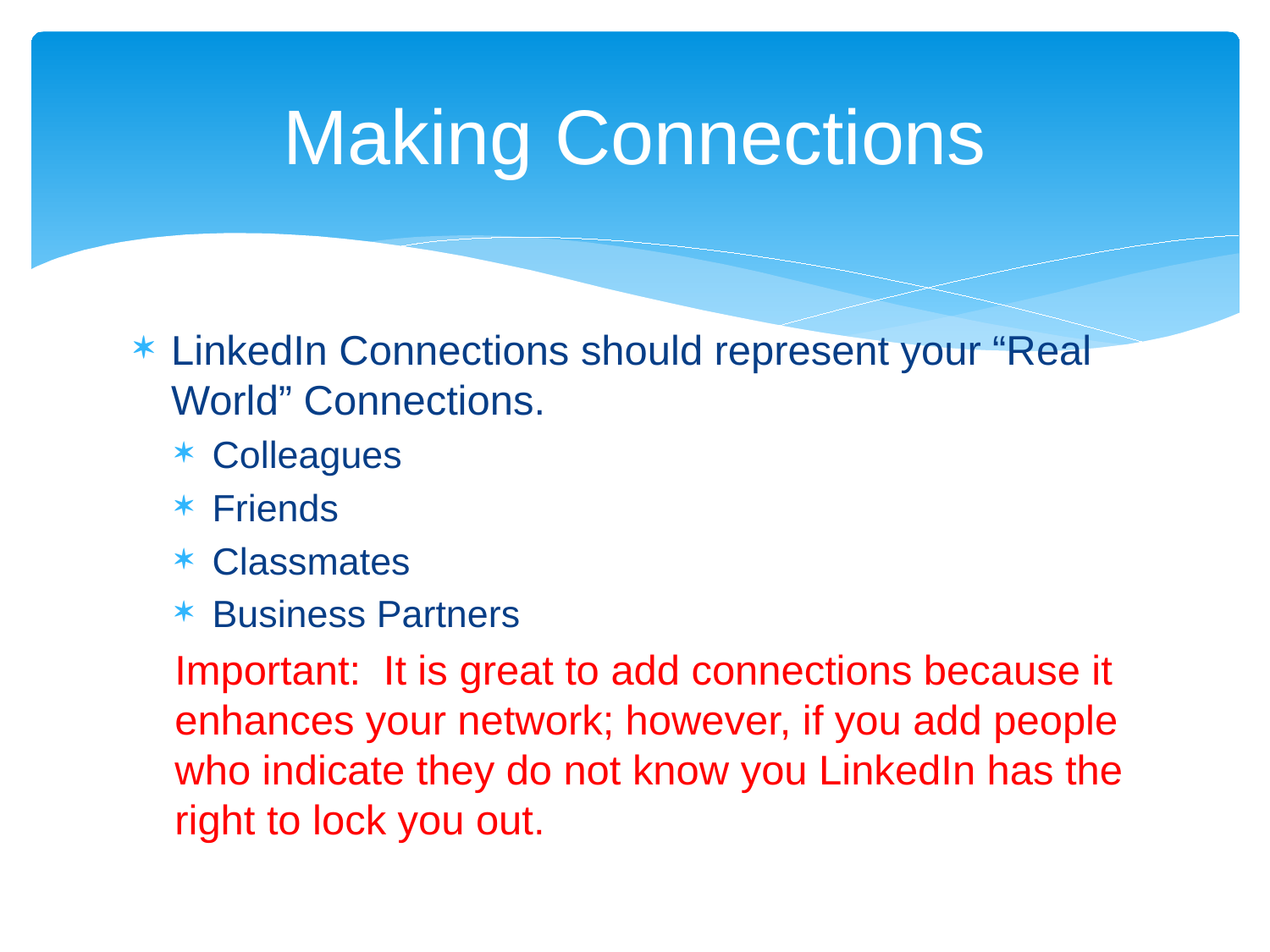

# Making Connections
LinkedIn Connections should represent your “Real World” Connections.
Colleagues
Friends
Classmates
Business Partners
Important:  It is great to add connections because it enhances your network; however, if you add people who indicate they do not know you LinkedIn has the right to lock you out.